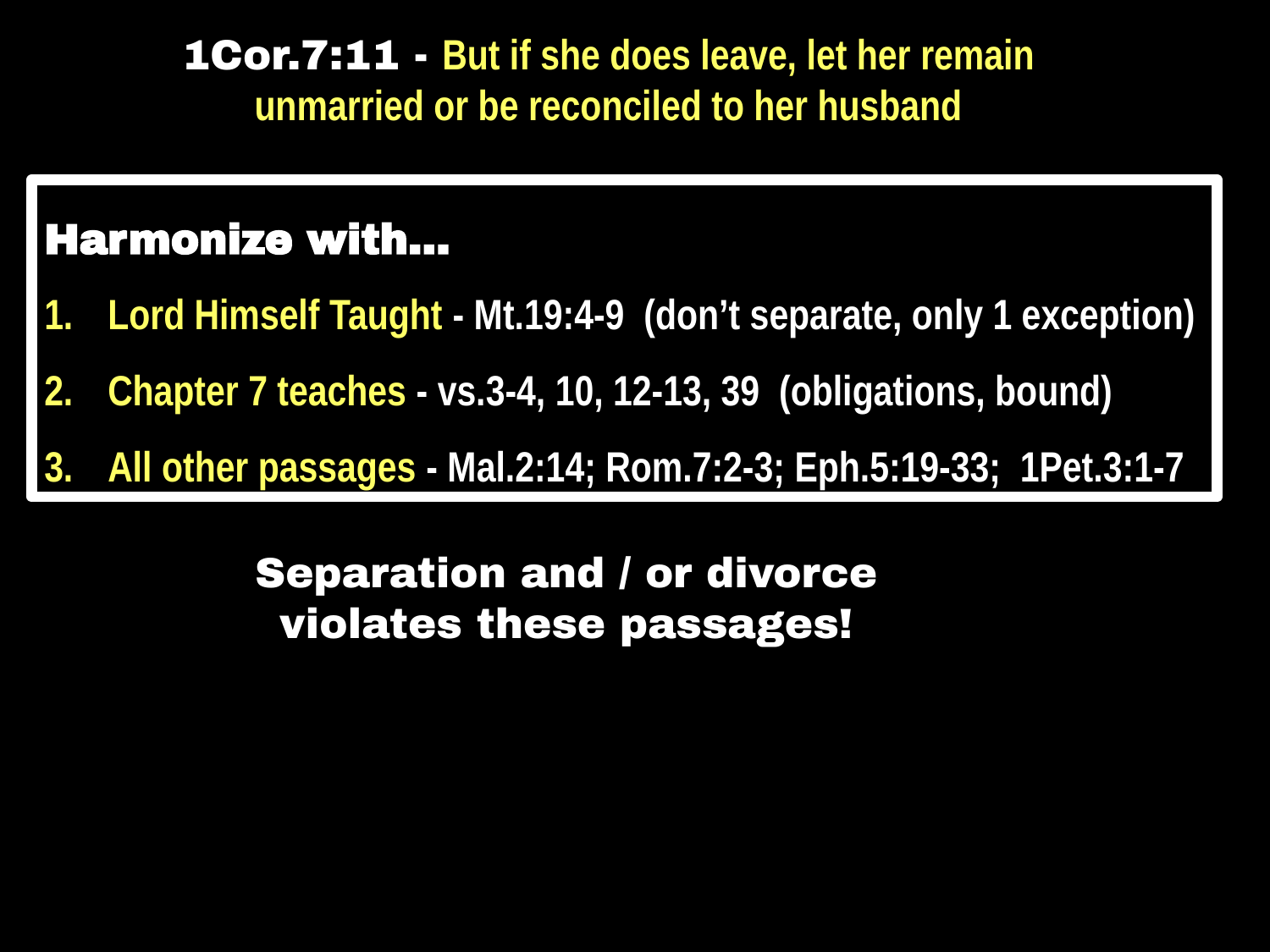

1Cor.7:11 - But if she does leave, let her remain unmarried or be reconciled to her husband
Harmonize with…
Lord Himself Taught - Mt.19:4-9  (don’t separate, only 1 exception)
Chapter 7 teaches - vs.3-4, 10, 12-13, 39  (obligations, bound)
All other passages - Mal.2:14; Rom.7:2-3; Eph.5:19-33;  1Pet.3:1-7
Separation and / or divorce violates these passages!